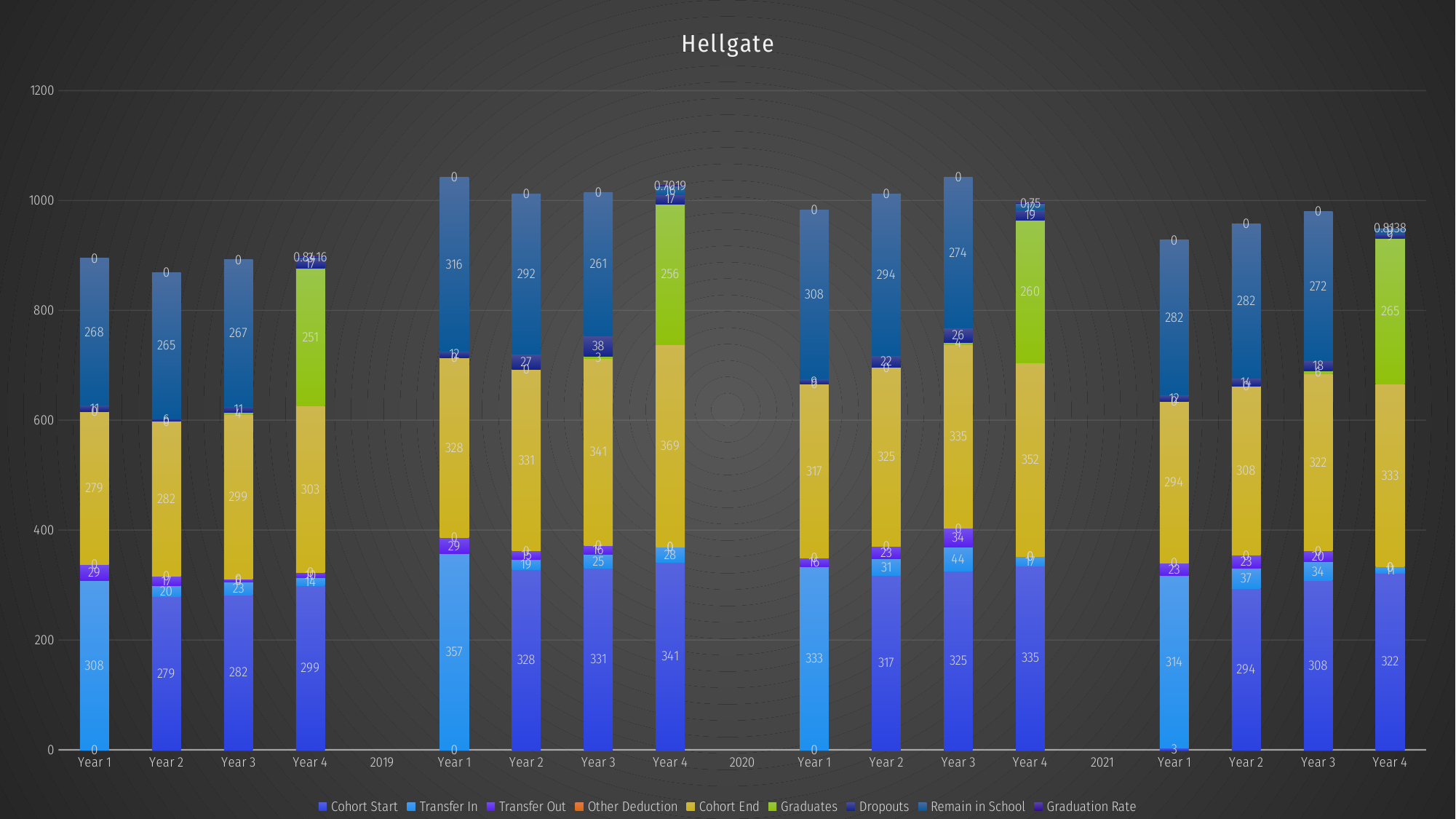

### Chart: Hellgate

| Category | Cohort Start | Transfer In | Transfer Out | Other Deduction | Cohort End | Graduates | Dropouts | Remain in School | Graduation Rate |
|---|---|---|---|---|---|---|---|---|---|
| Year 1 | 0.0 | 308.0 | 29.0 | 0.0 | 279.0 | 0.0 | 11.0 | 268.0 | 0.0 |
| Year 2 | 279.0 | 20.0 | 17.0 | 0.0 | 282.0 | 0.0 | 6.0 | 265.0 | 0.0 |
| Year 3 | 282.0 | 23.0 | 6.0 | 0.0 | 299.0 | 4.0 | 11.0 | 267.0 | 0.0 |
| Year 4 | 299.0 | 14.0 | 10.0 | 0.0 | 303.0 | 251.0 | 17.0 | 3.0 | 0.8416 |
| 2019 | None | None | None | None | None | None | None | None | None |
| Year 1 | 0.0 | 357.0 | 29.0 | 0.0 | 328.0 | 0.0 | 12.0 | 316.0 | 0.0 |
| Year 2 | 328.0 | 19.0 | 15.0 | 0.0 | 331.0 | 0.0 | 27.0 | 292.0 | 0.0 |
| Year 3 | 331.0 | 25.0 | 16.0 | 0.0 | 341.0 | 3.0 | 38.0 | 261.0 | 0.0 |
| Year 4 | 341.0 | 28.0 | 0.0 | 0.0 | 369.0 | 256.0 | 17.0 | 16.0 | 0.7019 |
| 2020 | None | None | None | None | None | None | None | None | None |
| Year 1 | 0.0 | 333.0 | 16.0 | 0.0 | 317.0 | 0.0 | 9.0 | 308.0 | 0.0 |
| Year 2 | 317.0 | 31.0 | 23.0 | 0.0 | 325.0 | 0.0 | 22.0 | 294.0 | 0.0 |
| Year 3 | 325.0 | 44.0 | 34.0 | 0.0 | 335.0 | 4.0 | 26.0 | 274.0 | 0.0 |
| Year 4 | 335.0 | 17.0 | 0.0 | 0.0 | 352.0 | 260.0 | 19.0 | 12.0 | 0.75 |
| 2021 | None | None | None | None | None | None | None | None | None |
| Year 1 | 3.0 | 314.0 | 23.0 | 0.0 | 294.0 | 0.0 | 12.0 | 282.0 | 0.0 |
| Year 2 | 294.0 | 37.0 | 23.0 | 0.0 | 308.0 | 0.0 | 14.0 | 282.0 | 0.0 |
| Year 3 | 308.0 | 34.0 | 20.0 | 0.0 | 322.0 | 6.0 | 18.0 | 272.0 | 0.0 |
| Year 4 | 322.0 | 11.0 | 0.0 | 0.0 | 333.0 | 265.0 | 9.0 | 9.0 | 0.8138 |